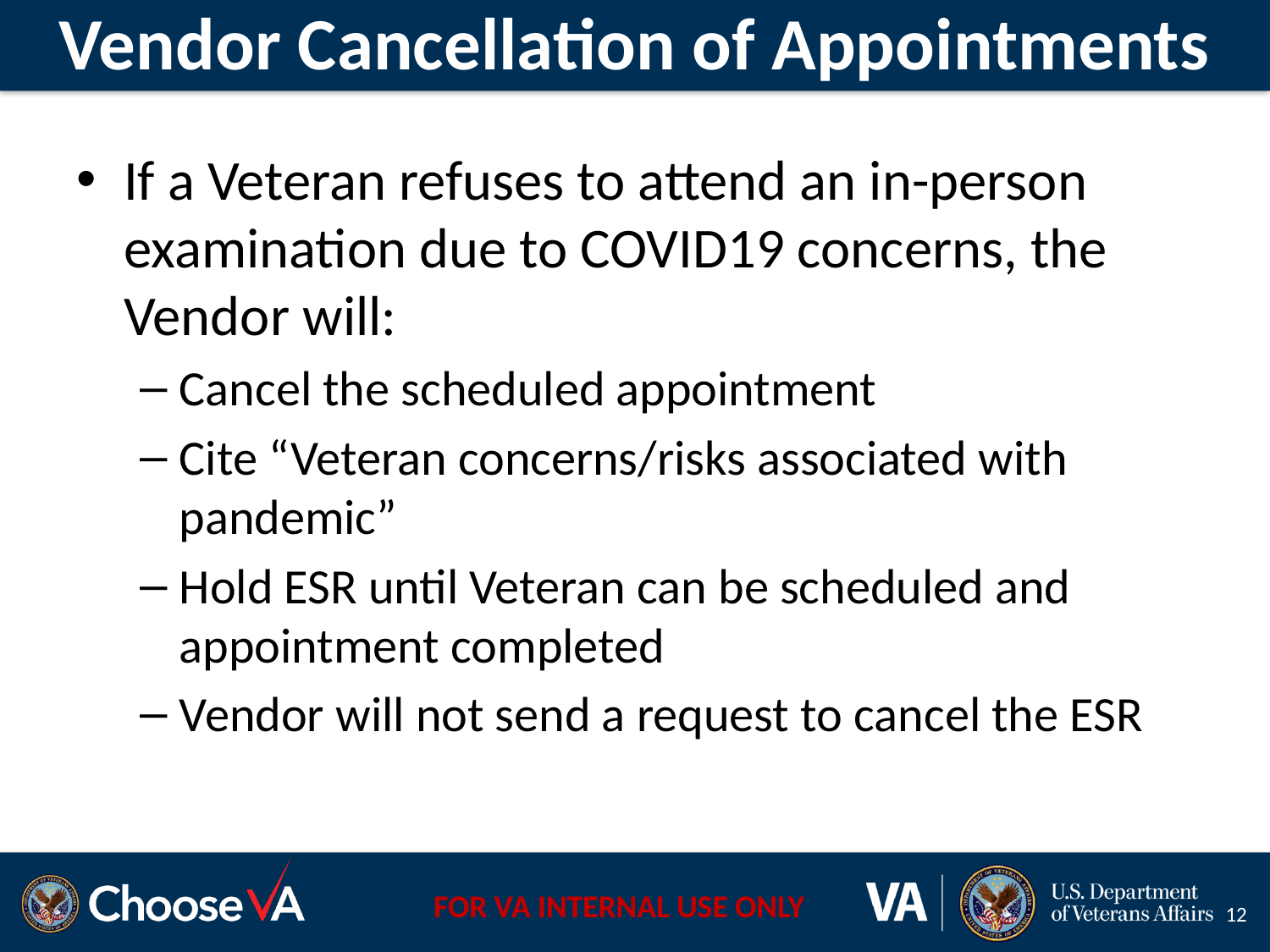

# Vendor Cancellation of Appointments
If a Veteran refuses to attend an in-person examination due to COVID19 concerns, the Vendor will:
Cancel the scheduled appointment
Cite “Veteran concerns/risks associated with pandemic”
Hold ESR until Veteran can be scheduled and appointment completed
Vendor will not send a request to cancel the ESR

12